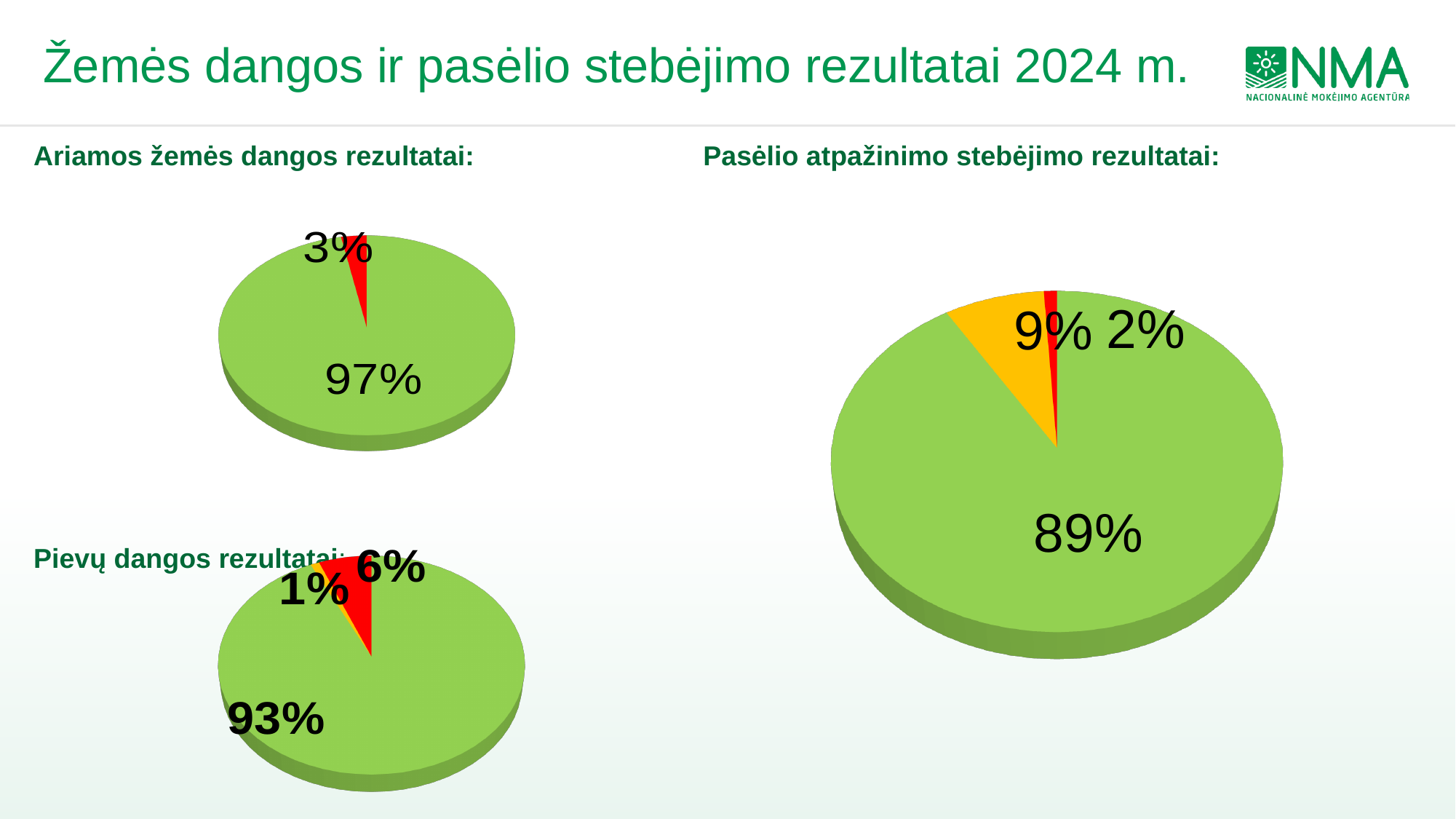

# Žemės dangos ir pasėlio stebėjimo rezultatai 2024 m.
Ariamos žemės dangos rezultatai:

Pievų dangos rezultatai:

Pasėlio atpažinimo stebėjimo rezultatai:

[unsupported chart]

[unsupported chart]

[unsupported chart]